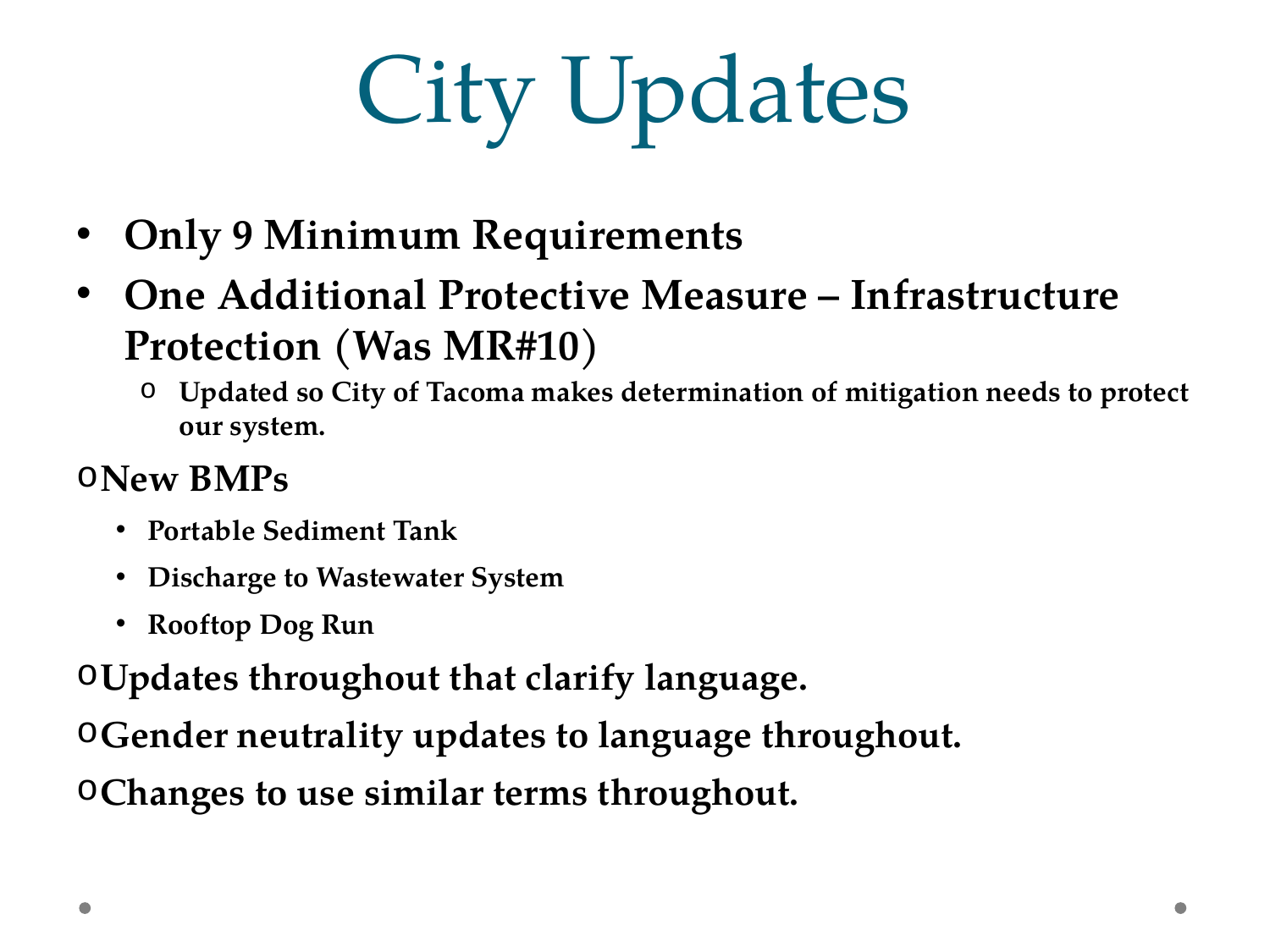

# City Updates
Only 9 Minimum Requirements
One Additional Protective Measure – Infrastructure Protection (Was MR#10)
Updated so City of Tacoma makes determination of mitigation needs to protect our system.
New BMPs
Portable Sediment Tank
Discharge to Wastewater System
Rooftop Dog Run
Updates throughout that clarify language.
Gender neutrality updates to language throughout.
Changes to use similar terms throughout.